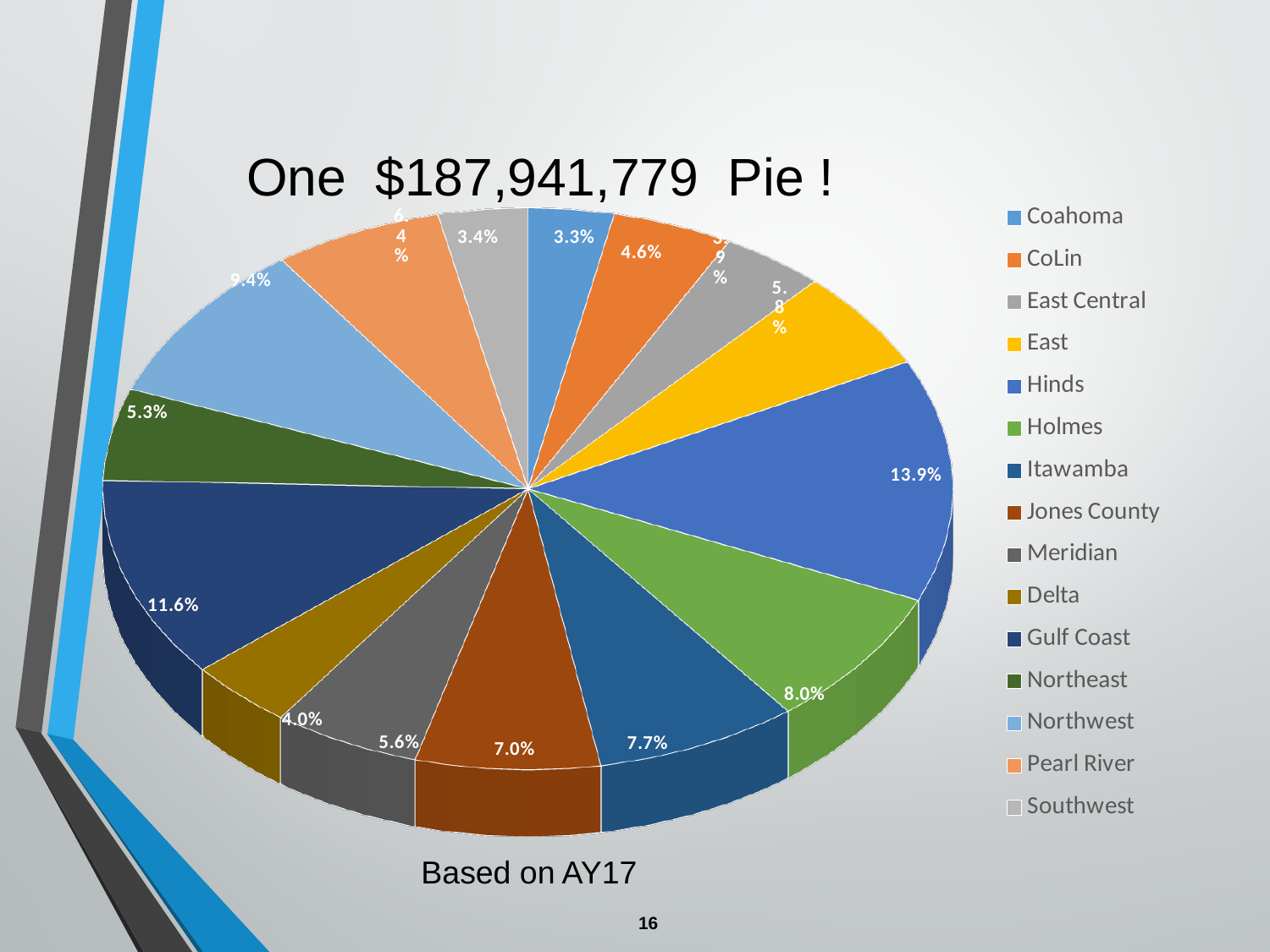

One  $187,941,779  Pie !

[unsupported chart]

Based on AY17
16